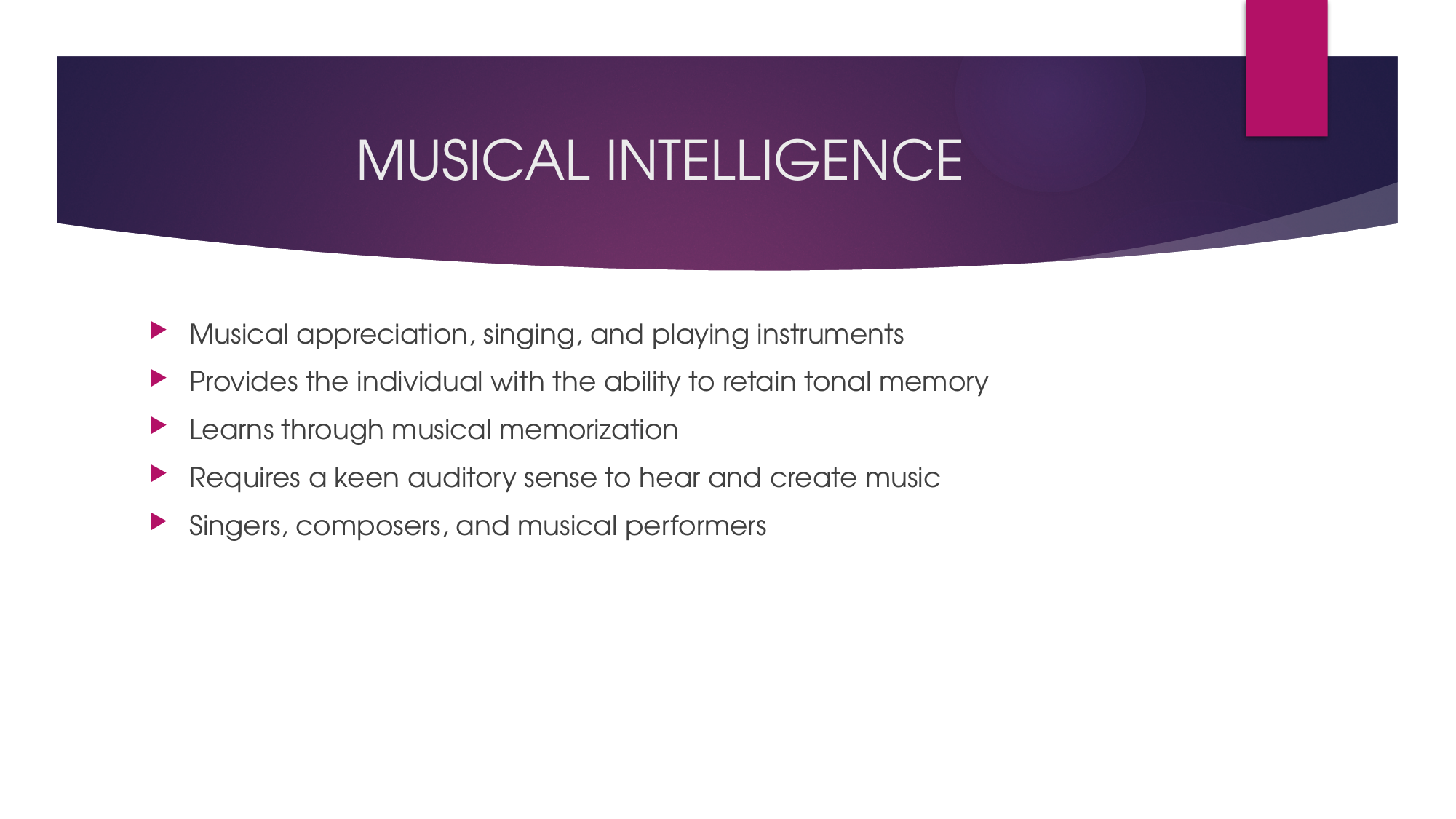

# MUSICAL INTELLIGENCE
Musical appreciation, singing, and playing instruments
Provides the individual with the ability to retain tonal memory
Learns through musical memorization
Requires a keen auditory sense to hear and create music
Singers, composers, and musical performers